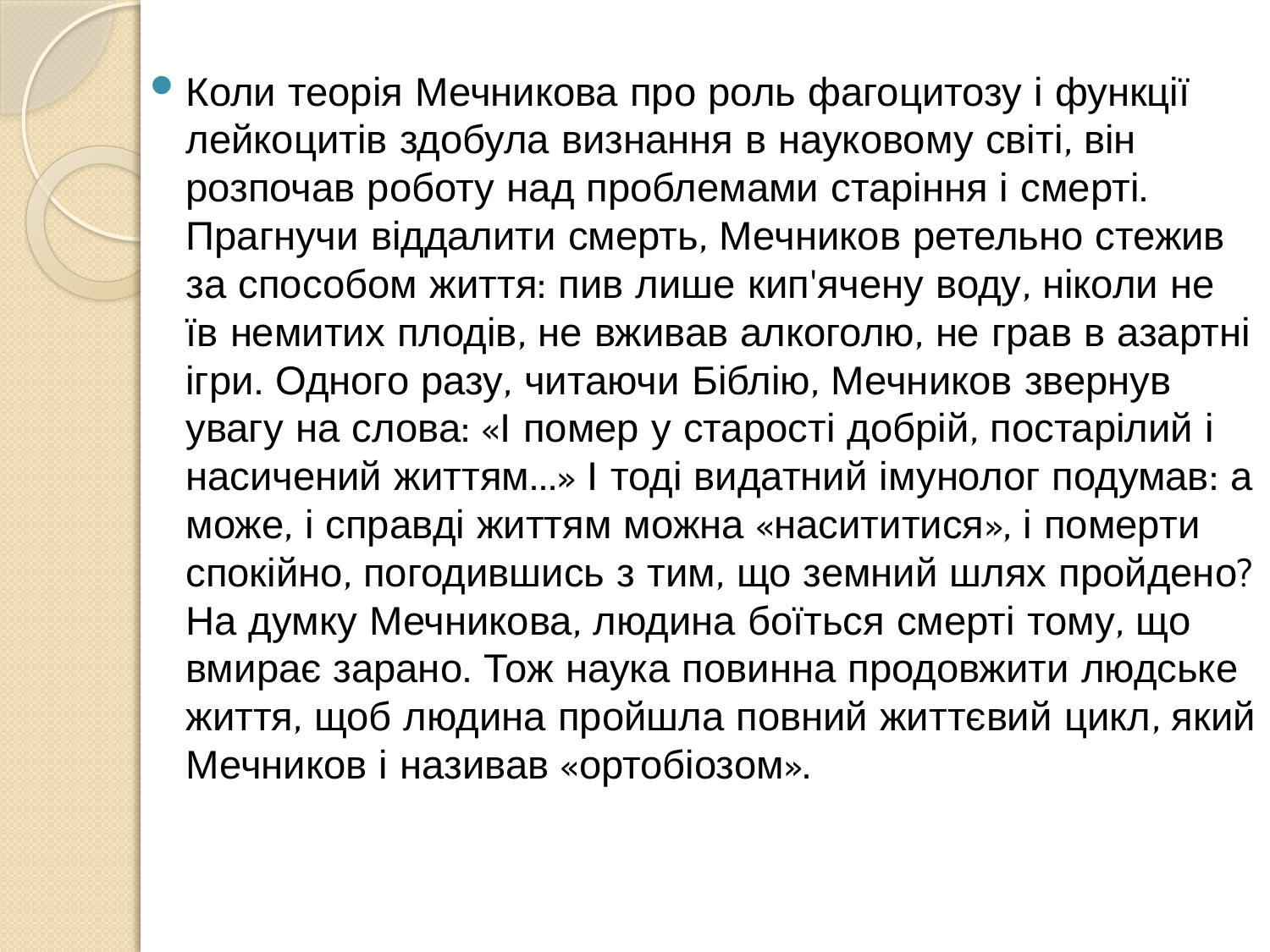

#
Коли теорія Мечникова про роль фагоцитозу і функції лейкоцитів здобула визнання в науковому світі, він розпочав роботу над проблемами старіння і смерті. Прагнучи віддалити смерть, Мечников ретельно стежив за способом життя: пив лише кип'ячену воду, ніколи не їв немитих плодів, не вживав алкоголю, не грав в азартні ігри. Одного разу, читаючи Біблію, Мечников звернув увагу на слова: «І помер у старості добрій, постарілий і насичений життям…» І тоді видатний імунолог подумав: а може, і справді життям можна «насититися», і померти спокійно, погодившись з тим, що земний шлях пройдено? На думку Мечникова, людина боїться смерті тому, що вмирає зарано. Тож наука повинна продовжити людське життя, щоб людина пройшла повний життєвий цикл, який Мечников і називав «ортобіозом».